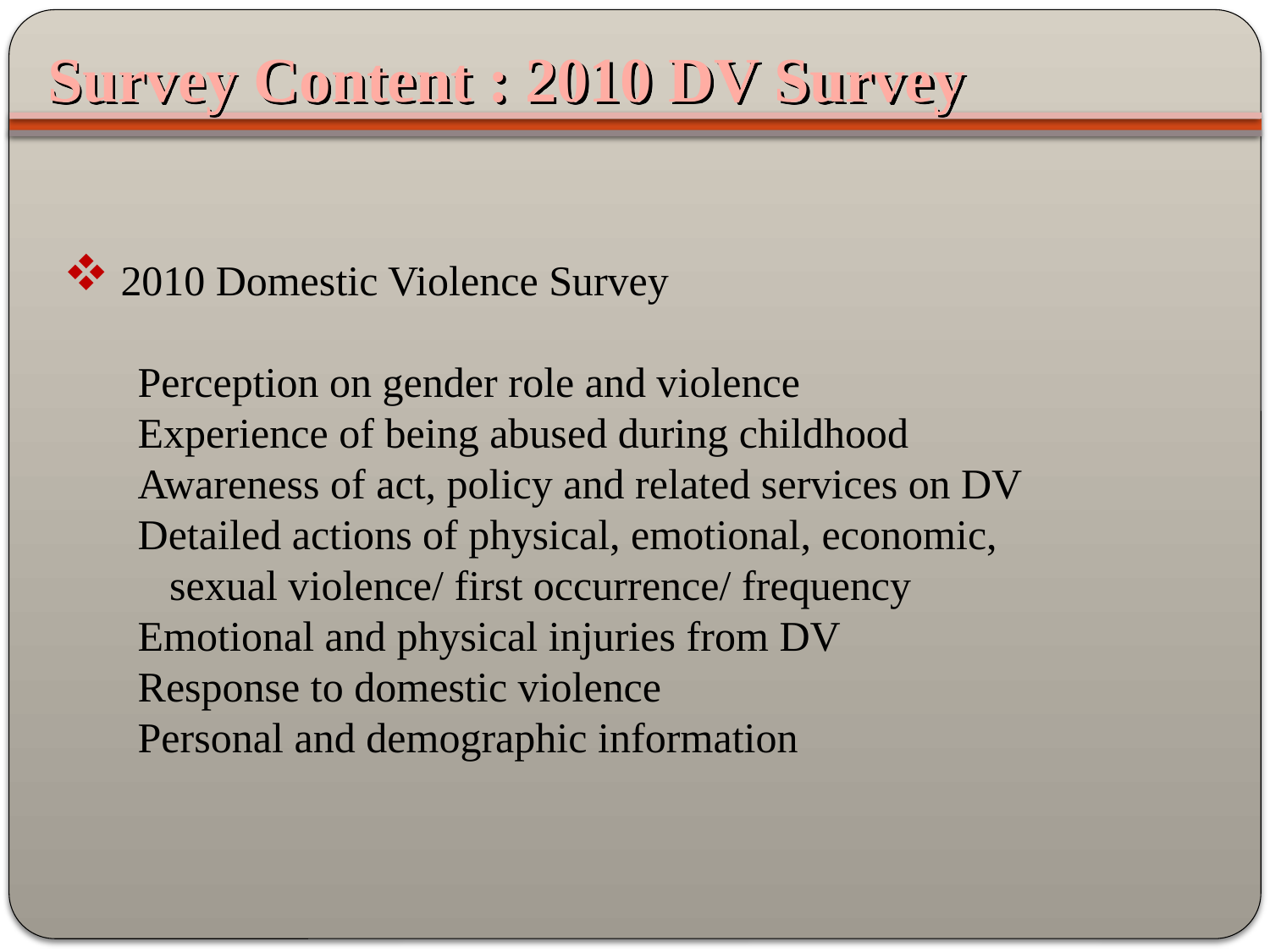

Survey Content : 2010 DV Survey

 2010 Domestic Violence Survey

       Perception on gender role and violence
       Experience of being abused during childhood
       Awareness of act, policy and related services on DV
       Detailed actions of physical, emotional, economic,
          sexual violence/ first occurrence/ frequency
       Emotional and physical injuries from DV
       Response to domestic violence
       Personal and demographic information